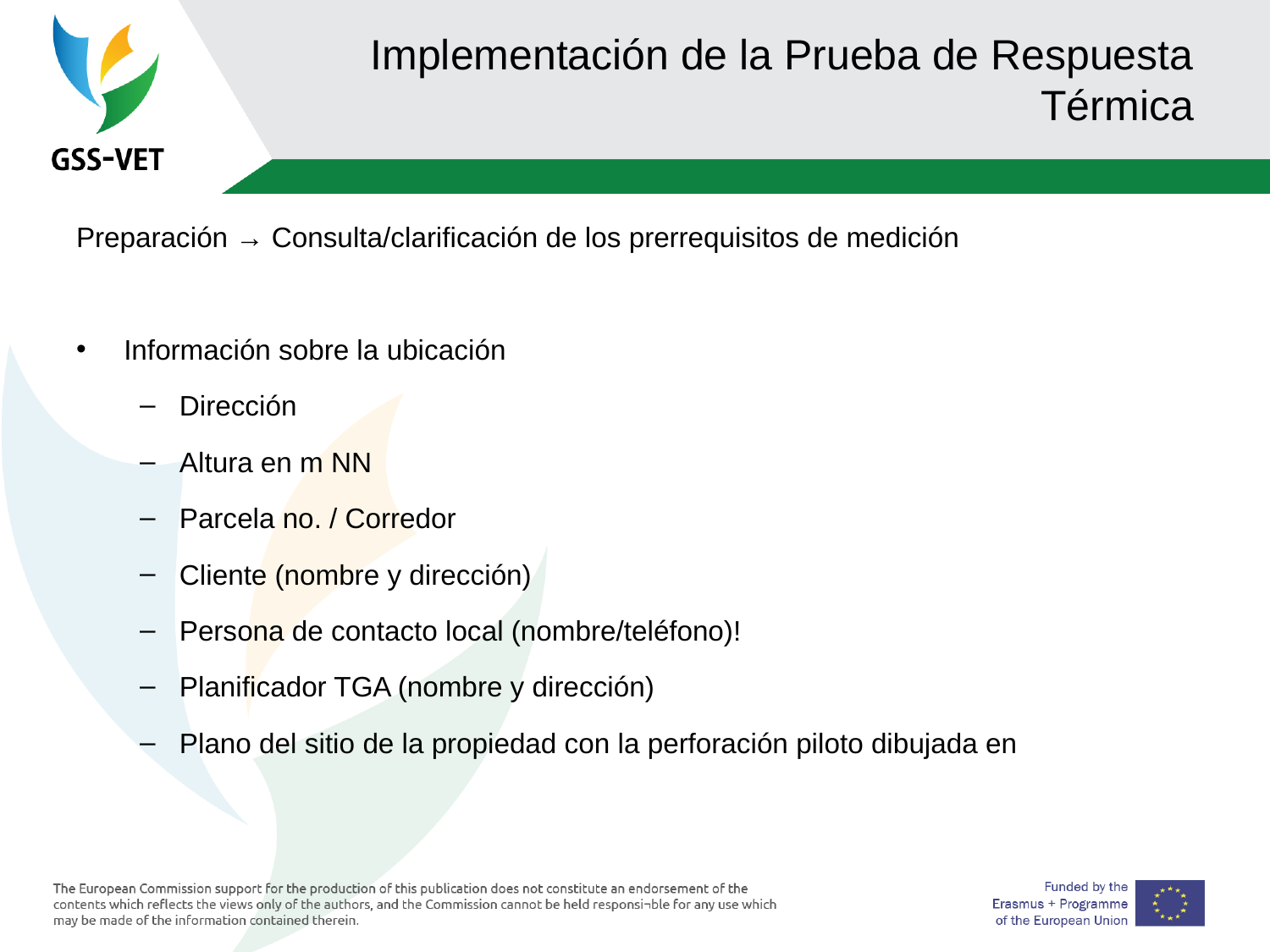

# Implementación de la Prueba de Respuesta Térmica
Preparación → Consulta/clarificación de los prerrequisitos de medición

Información sobre la ubicación
Dirección
Altura en m NN
Parcela no. / Corredor
Cliente (nombre y dirección)
Persona de contacto local (nombre/teléfono)!
Planificador TGA (nombre y dirección)
Plano del sitio de la propiedad con la perforación piloto dibujada en